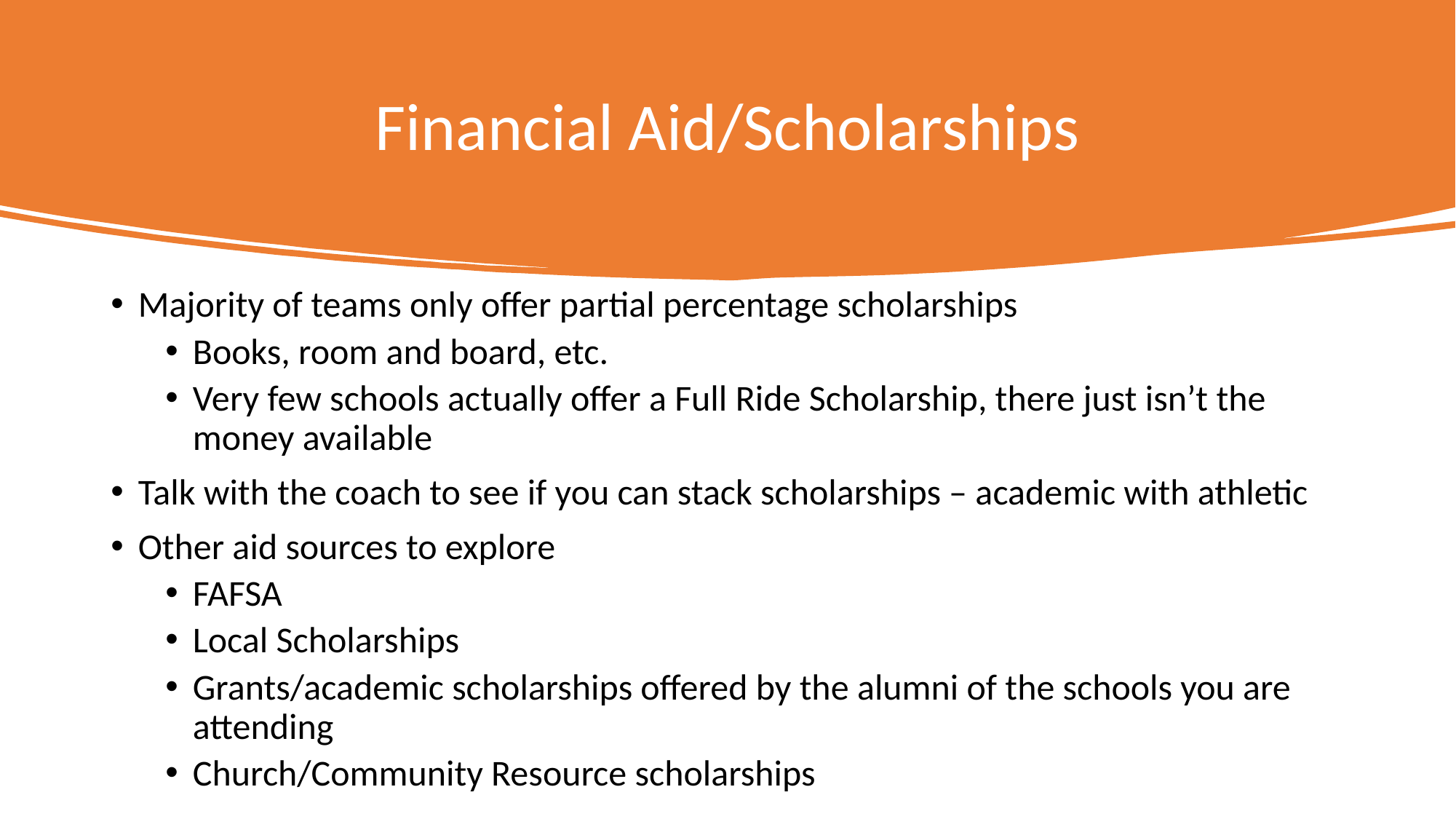

# Financial Aid/Scholarships
Majority of teams only offer partial percentage scholarships
Books, room and board, etc.
Very few schools actually offer a Full Ride Scholarship, there just isn’t the money available
Talk with the coach to see if you can stack scholarships – academic with athletic
Other aid sources to explore
FAFSA
Local Scholarships
Grants/academic scholarships offered by the alumni of the schools you are attending
Church/Community Resource scholarships